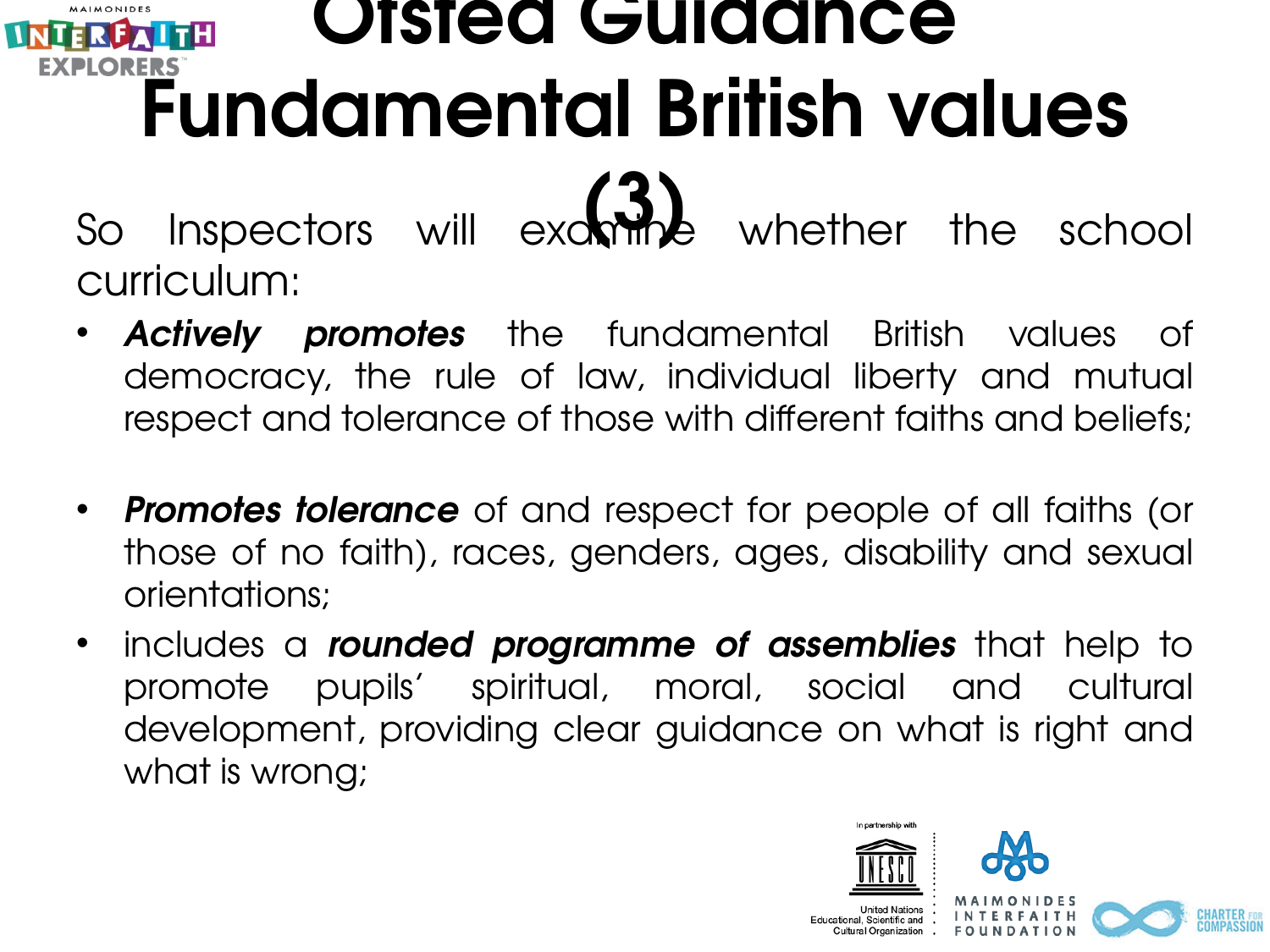

# Ofsted Guidance Fundamental British values (3)
So Inspectors will examine whether the school curriculum:
Actively promotes the fundamental British values of democracy, the rule of law, individual liberty and mutual respect and tolerance of those with different faiths and beliefs;
Promotes tolerance of and respect for people of all faiths (or those of no faith), races, genders, ages, disability and sexual orientations;
includes a rounded programme of assemblies that help to promote pupils’ spiritual, moral, social and cultural development, providing clear guidance on what is right and what is wrong;